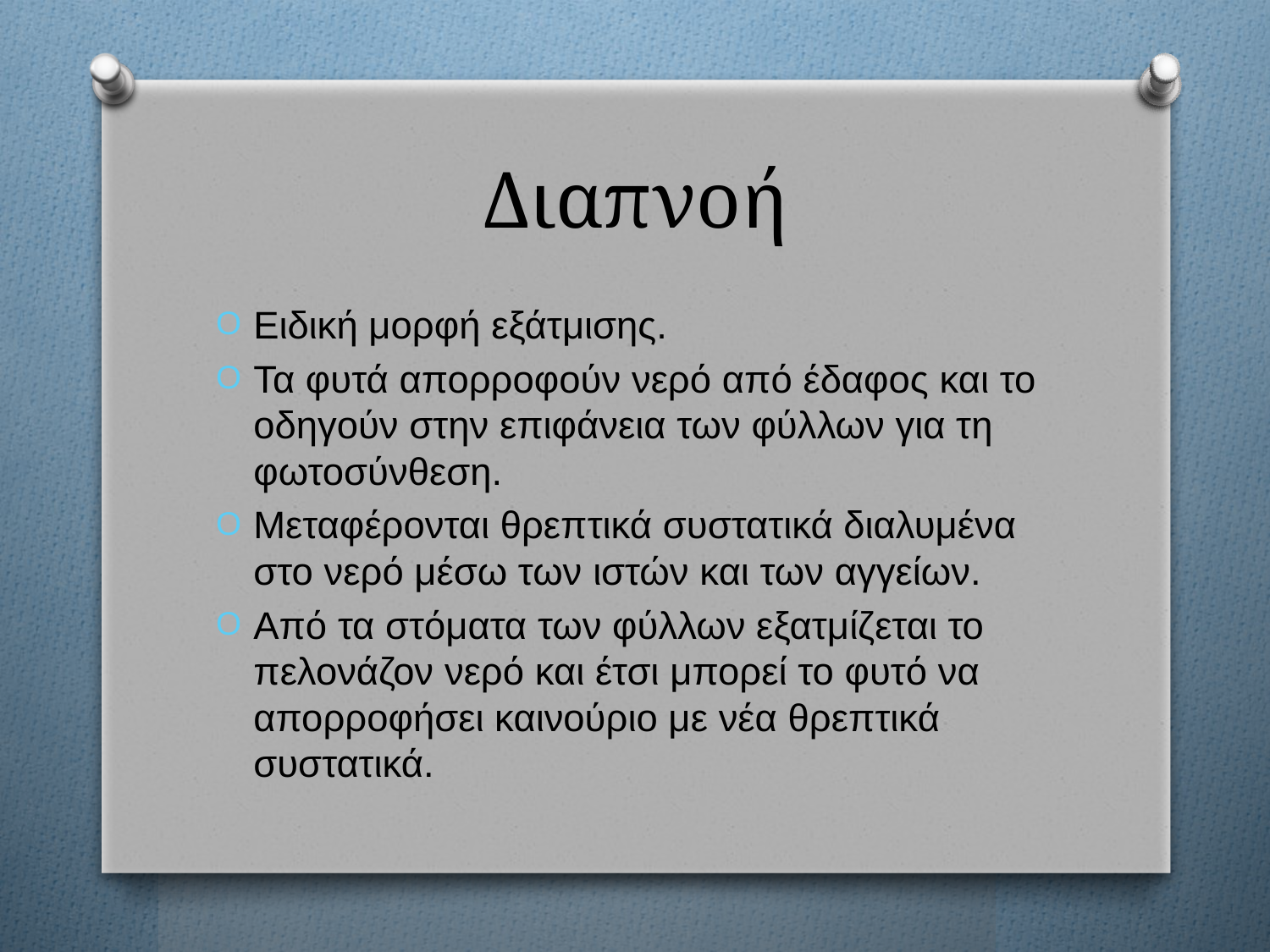

# Διαπνοή
Ειδική μορφή εξάτμισης.
Τα φυτά απορροφούν νερό από έδαφος και το οδηγούν στην επιφάνεια των φύλλων για τη φωτοσύνθεση.
Μεταφέρονται θρεπτικά συστατικά διαλυμένα στο νερό μέσω των ιστών και των αγγείων.
Από τα στόματα των φύλλων εξατμίζεται το πελονάζον νερό και έτσι μπορεί το φυτό να απορροφήσει καινούριο με νέα θρεπτικά συστατικά.